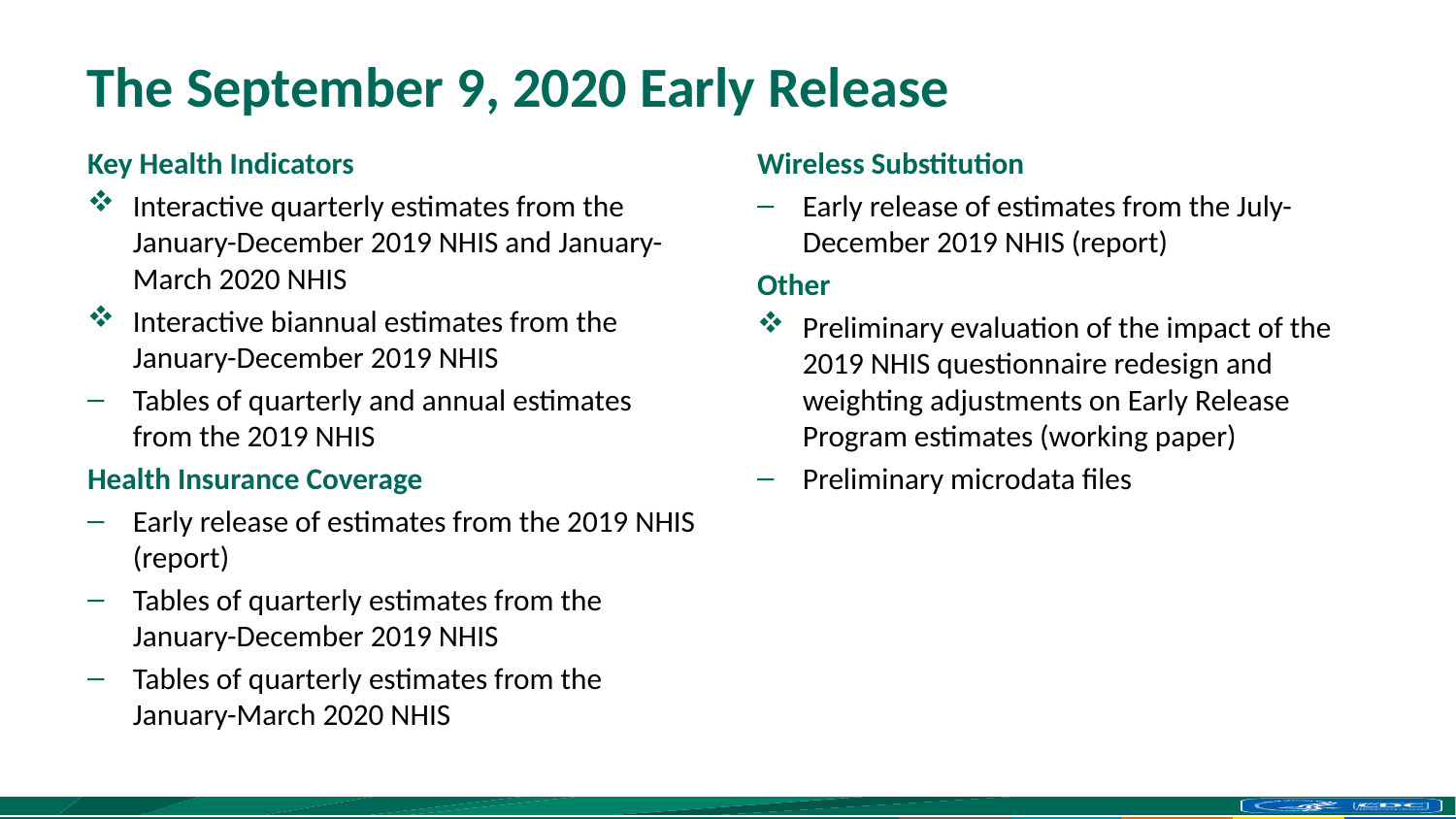

# The September 9, 2020 Early Release
Key Health Indicators
Interactive quarterly estimates from the January-December 2019 NHIS and January-March 2020 NHIS
Interactive biannual estimates from the January-December 2019 NHIS
Tables of quarterly and annual estimates from the 2019 NHIS
Health Insurance Coverage
Early release of estimates from the 2019 NHIS (report)
Tables of quarterly estimates from the January-December 2019 NHIS
Tables of quarterly estimates from the January-March 2020 NHIS
Wireless Substitution
Early release of estimates from the July-December 2019 NHIS (report)
Other
Preliminary evaluation of the impact of the 2019 NHIS questionnaire redesign and weighting adjustments on Early Release Program estimates (working paper)
Preliminary microdata files